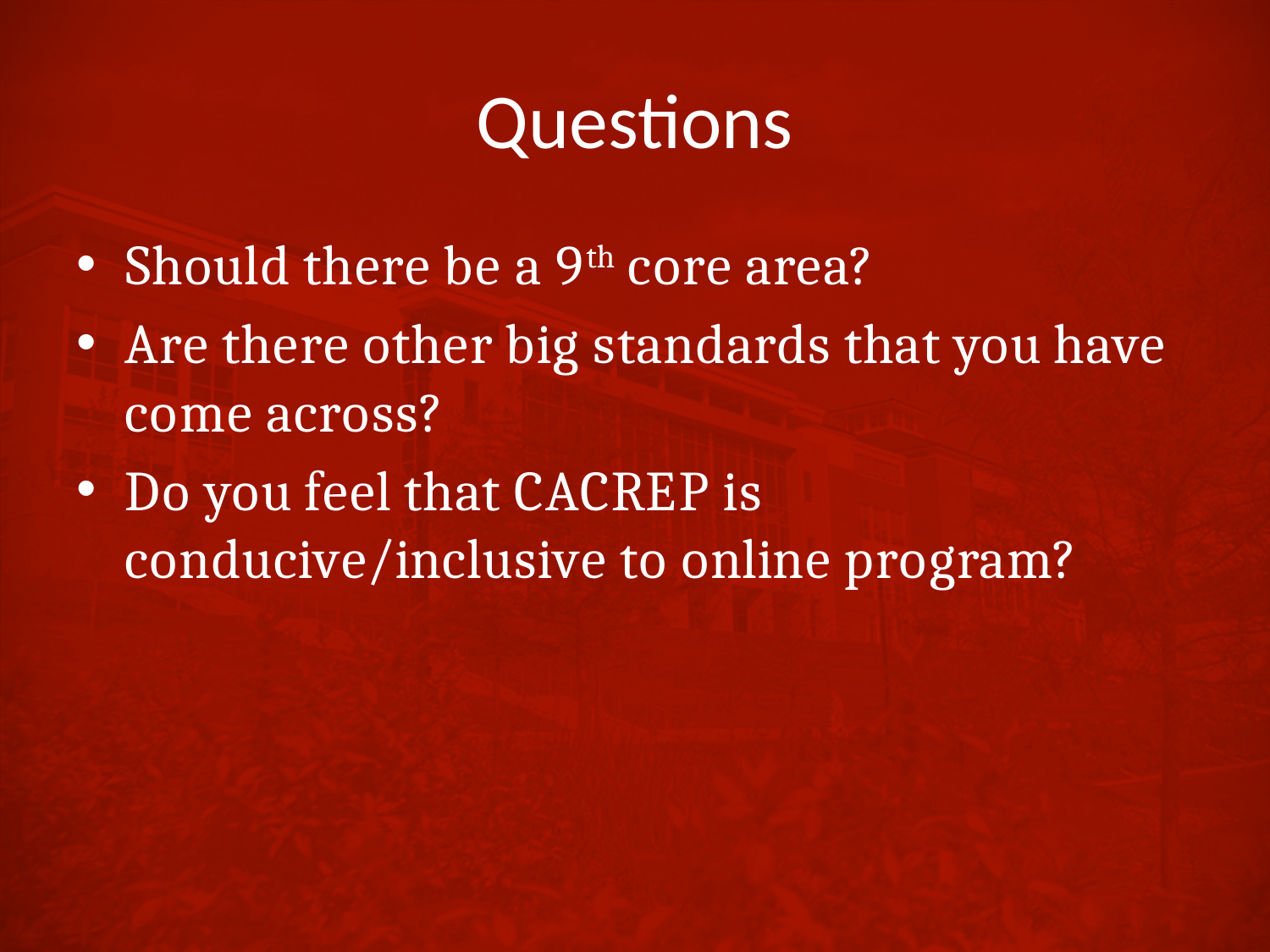

# Questions
Should there be a 9th core area?
Are there other big standards that you have come across?
Do you feel that CACREP is conducive/inclusive to online program?